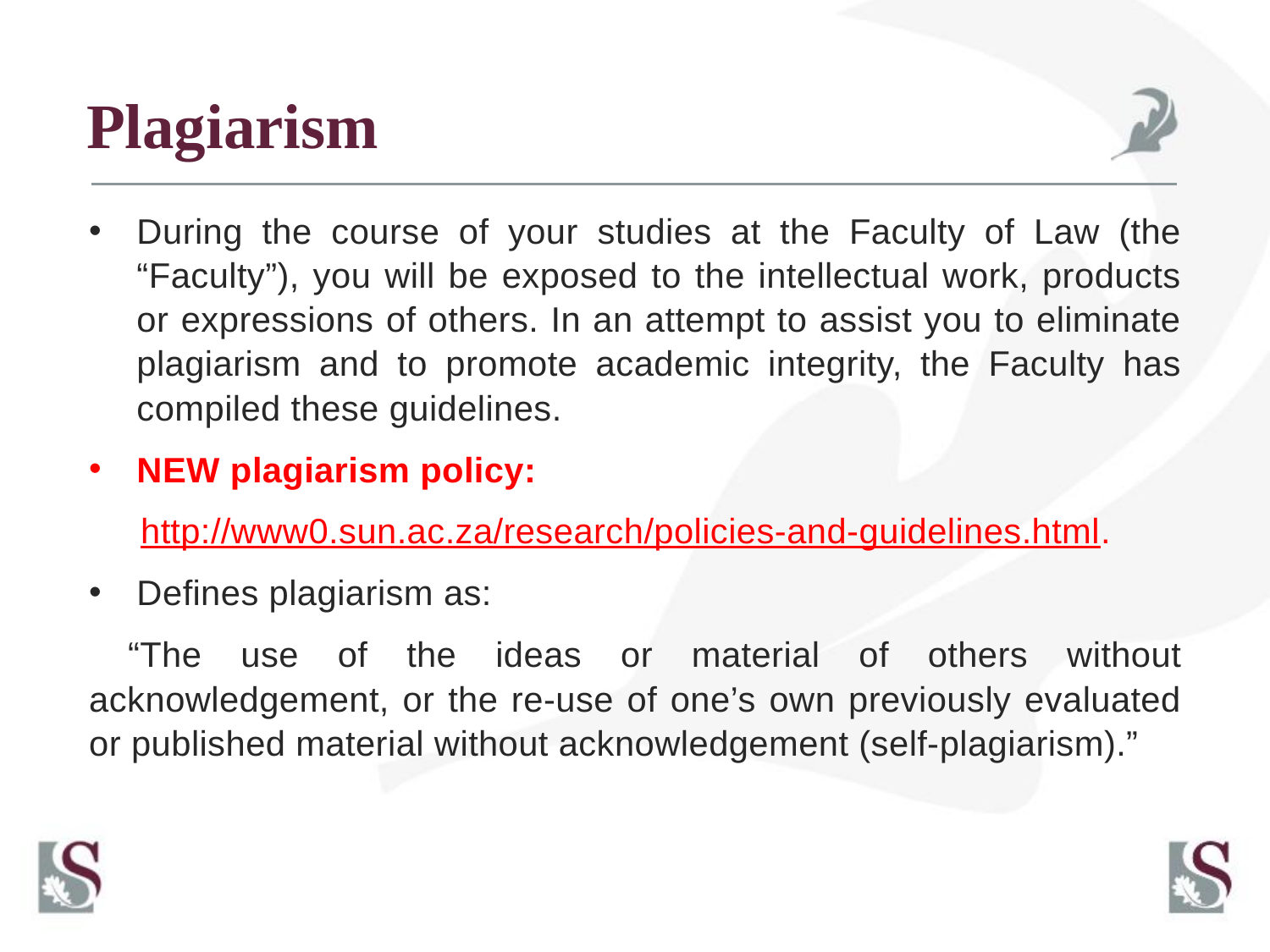

# Plagiarism
During the course of your studies at the Faculty of Law (the “Faculty”), you will be exposed to the intellectual work, products or expressions of others. In an attempt to assist you to eliminate plagiarism and to promote academic integrity, the Faculty has compiled these guidelines.
NEW plagiarism policy:
http://www0.sun.ac.za/research/policies-and-guidelines.html.
Defines plagiarism as:
 “The use of the ideas or material of others without acknowledgement, or the re-use of one’s own previously evaluated or published material without acknowledgement (self-plagiarism).”